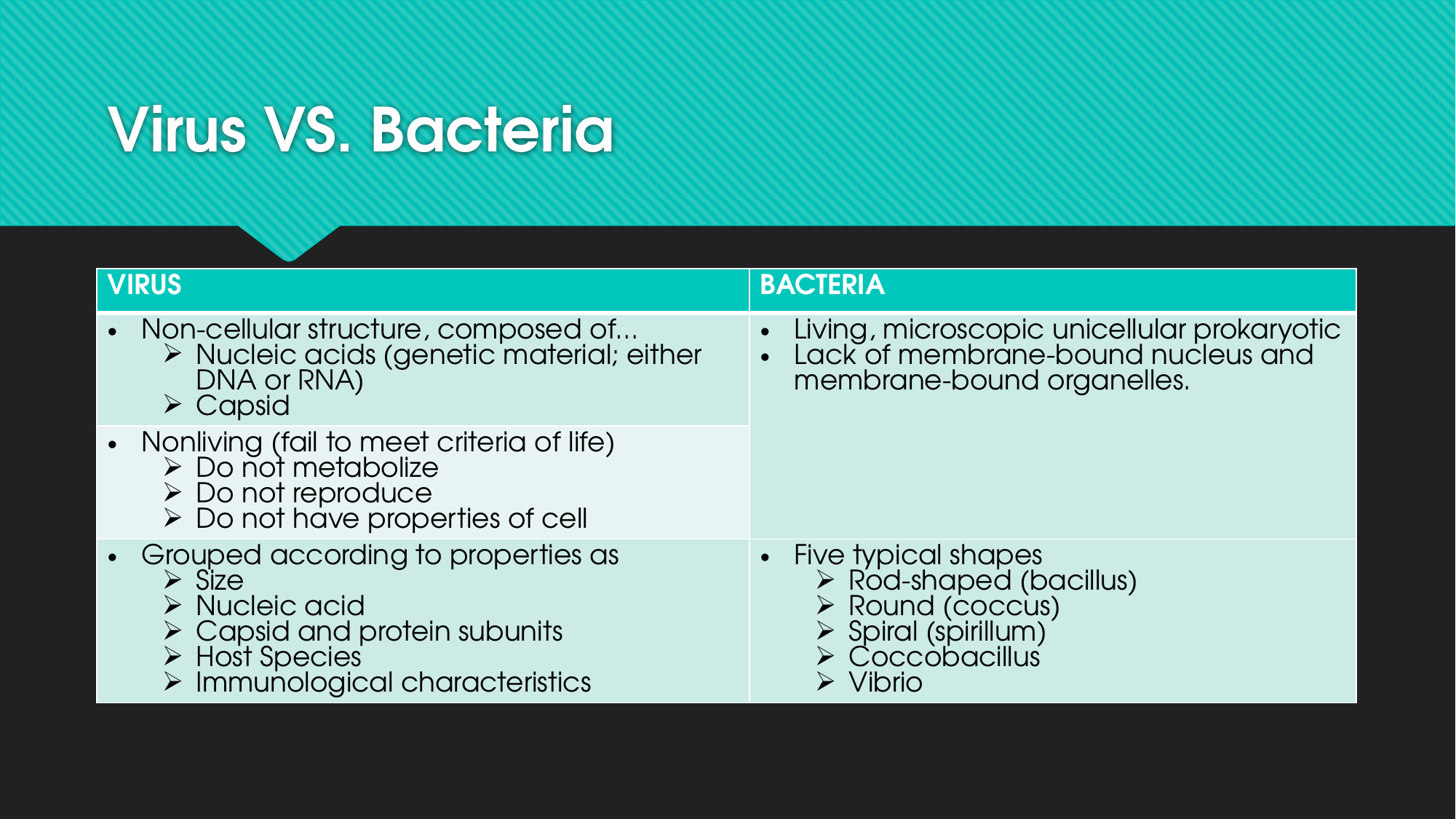

# Virus VS. Bacteria
| VIRUS | BACTERIA |
| --- | --- |
| Non-cellular structure, composed of… Nucleic acids (genetic material; either DNA or RNA) Capsid | Living, microscopic unicellular prokaryotic Lack of membrane-bound nucleus and membrane-bound organelles. |
| Nonliving (fail to meet criteria of life) Do not metabolize Do not reproduce Do not have properties of cell |  |
| Grouped according to properties as Size Nucleic acid Capsid and protein subunits Host Species Immunological characteristics | Five typical shapes Rod-shaped (bacillus) Round (coccus) Spiral (spirillum) Coccobacillus Vibrio |